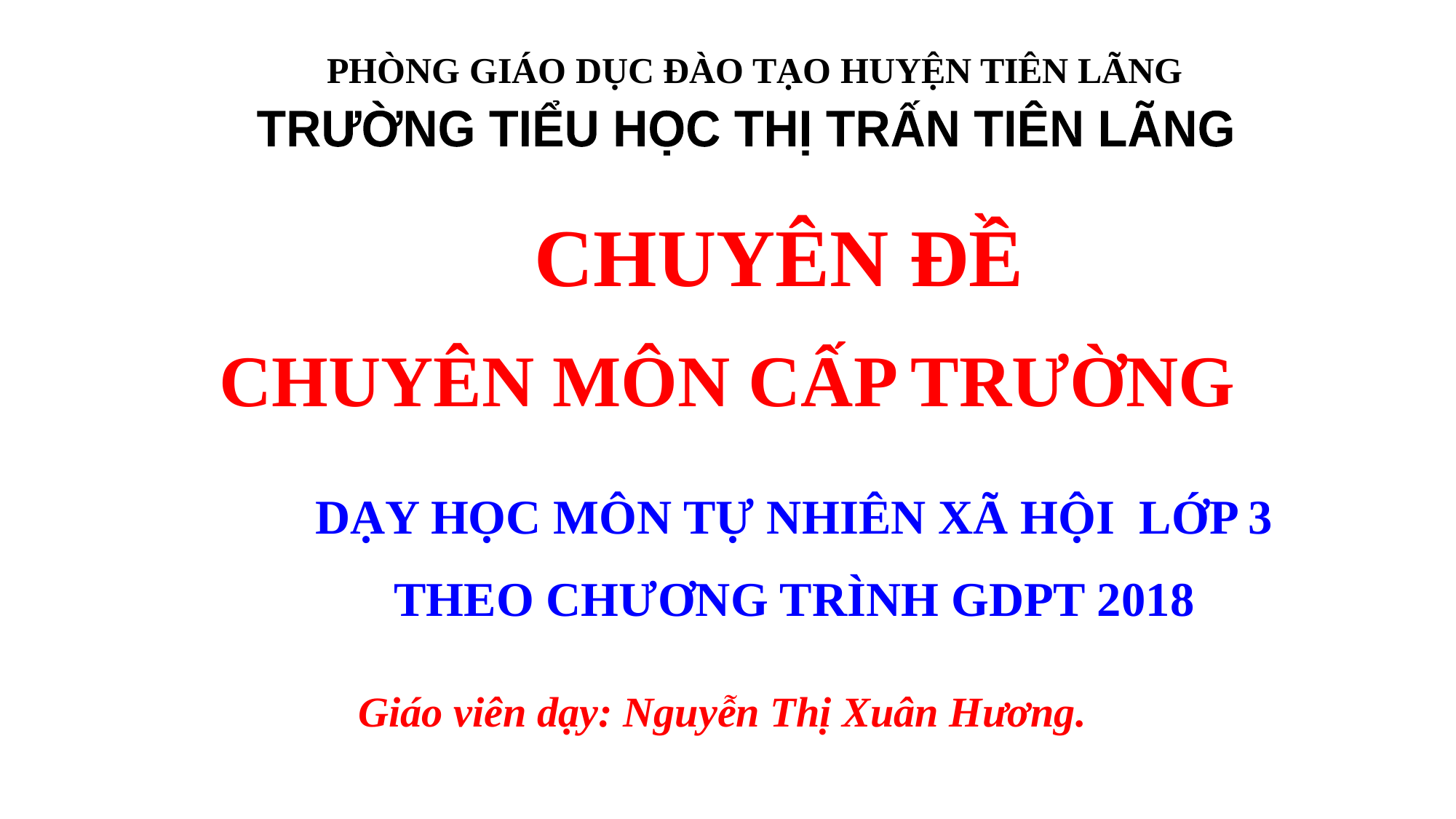

PHÒNG GIÁO DỤC ĐÀO TẠO HUYỆN TIÊN LÃNG
TRƯỜNG TIỂU HỌC THỊ TRẤN TIÊN LÃNG
     CHUYÊN ĐỀ
CHUYÊN MÔN CẤP TRƯỜNG
           DẠY HỌC MÔN TỰ NHIÊN XÃ HỘI  LỚP 3
           THEO CHƯƠNG TRÌNH GDPT 2018
Giáo viên dạy: Nguyễn Thị Xuân Hương.